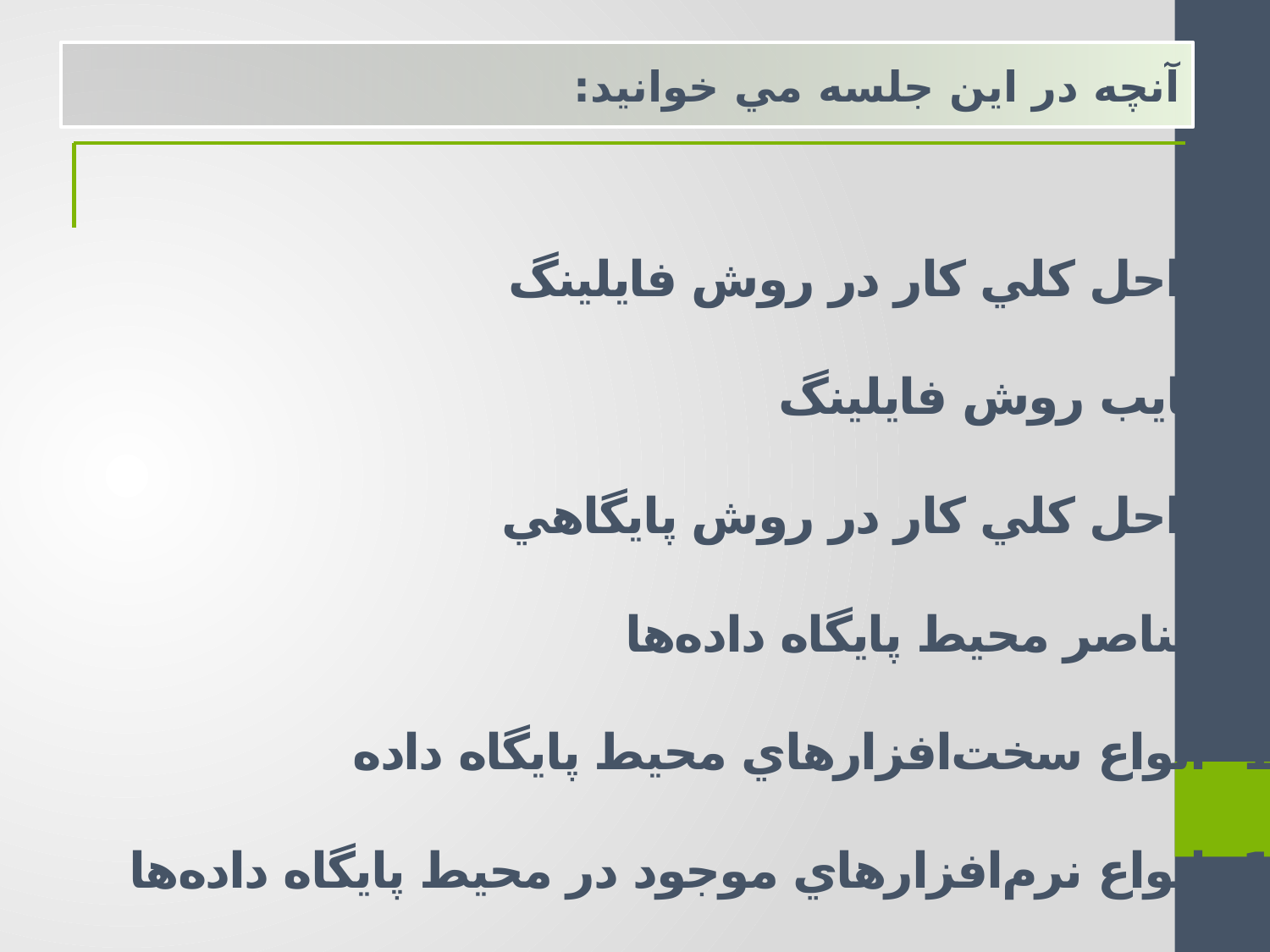

آنچه در اين جلسه مي خوانيد:
7- مراحل كلي كار در روش فايلينگ
8- معايب روش فايلينگ
9- مراحل كلي كار در روش پايگاهي
10- عناصر محيط پايگاه داده‌ها
11- انواع سخت‌افزارهاي محيط پايگاه داده
12- انواع نرم‌افزارهاي موجود در محيط پايگاه داده‌ها